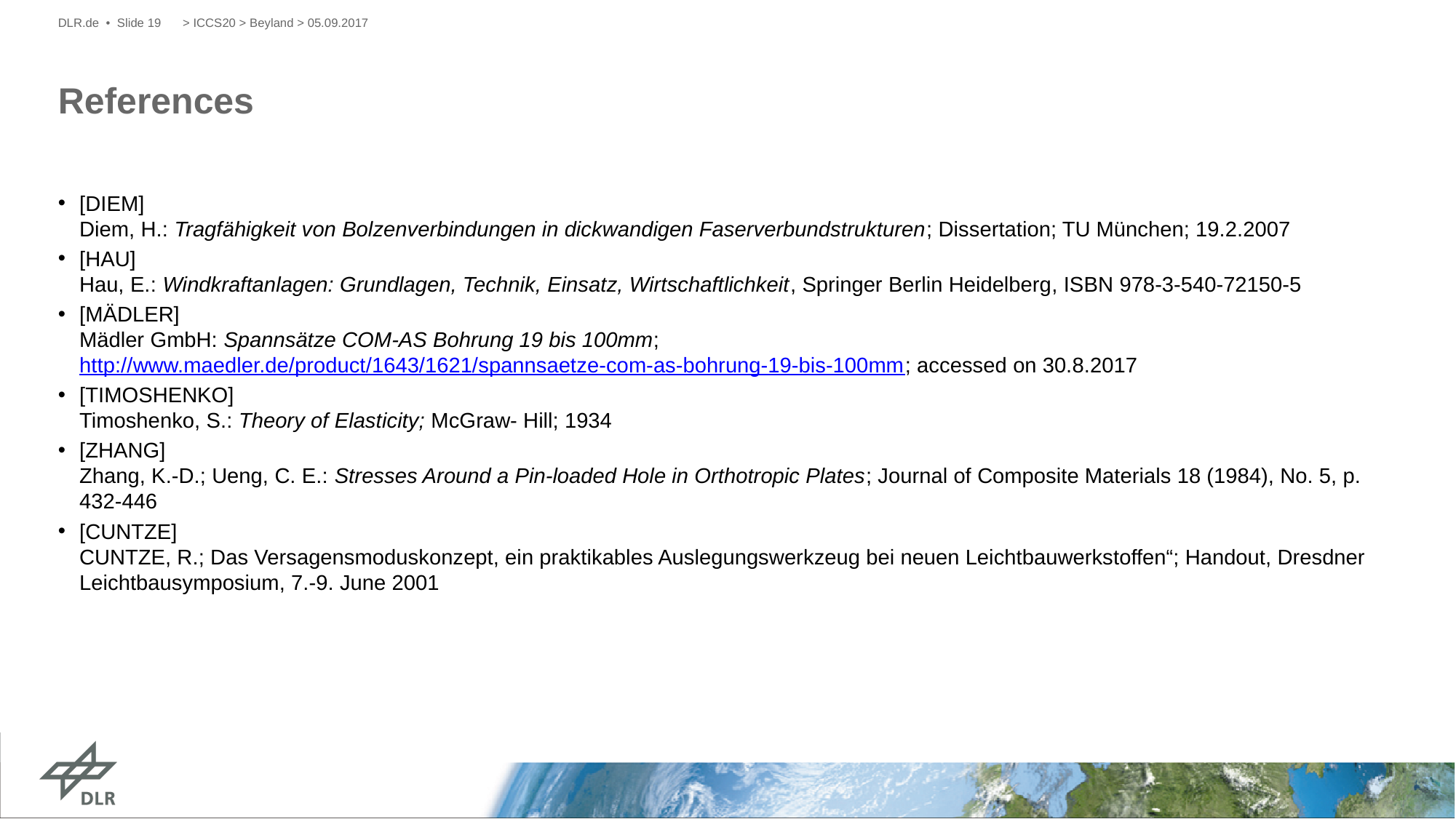

DLR.de  •  Slide 19
> ICCS20 > Beyland > 05.09.2017
# References
[DIEM]
Diem, H.: Tragfähigkeit von Bolzenverbindungen in dickwandigen Faserverbundstrukturen; Dissertation; TU München; 19.2.2007
[HAU]
Hau, E.: Windkraftanlagen: Grundlagen, Technik, Einsatz, Wirtschaftlichkeit, Springer Berlin Heidelberg, ISBN 978-3-540-72150-5
[MÄDLER]
Mädler GmbH: Spannsätze COM-AS Bohrung 19 bis 100mm; http://www.maedler.de/product/1643/1621/spannsaetze-com-as-bohrung-19-bis-100mm; accessed on 30.8.2017
[TIMOSHENKO]
Timoshenko, S.: Theory of Elasticity; McGraw- Hill; 1934
[ZHANG]
Zhang, K.-D.; Ueng, C. E.: Stresses Around a Pin-loaded Hole in Orthotropic Plates; Journal of Composite Materials 18 (1984), No. 5, p. 432-446
[CUNTZE]
CUNTZE, R.; Das Versagensmoduskonzept, ein praktikables Auslegungswerkzeug bei neuen Leichtbauwerkstoffen“; Handout, Dresdner Leichtbausymposium, 7.-9. June 2001